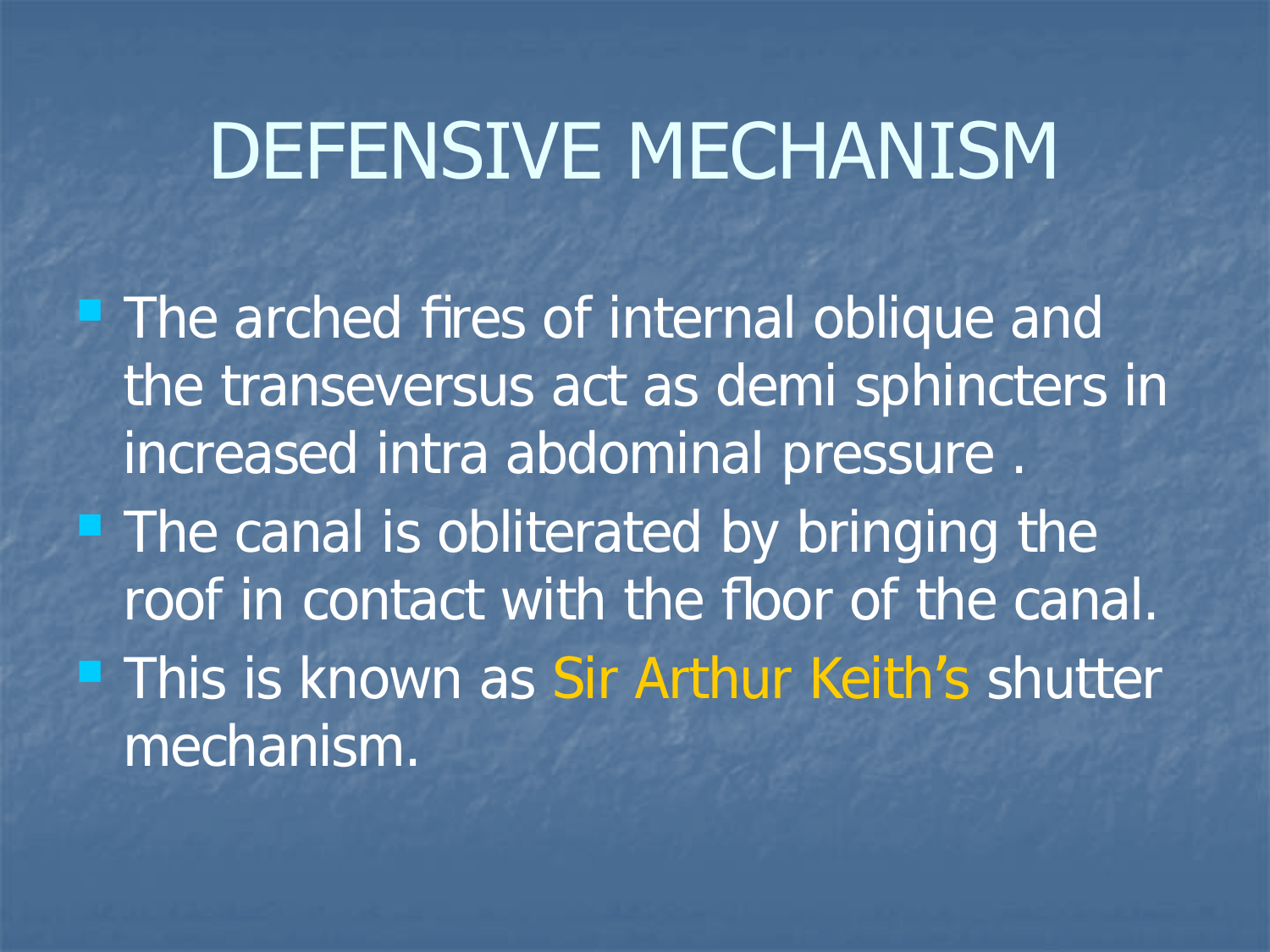

# DEFENSIVE MECHANISM
The arched fires of internal oblique and the transeversus act as demi sphincters in increased intra abdominal pressure .
The canal is obliterated by bringing the roof in contact with the floor of the canal.
This is known as Sir Arthur Keith’s shutter mechanism.